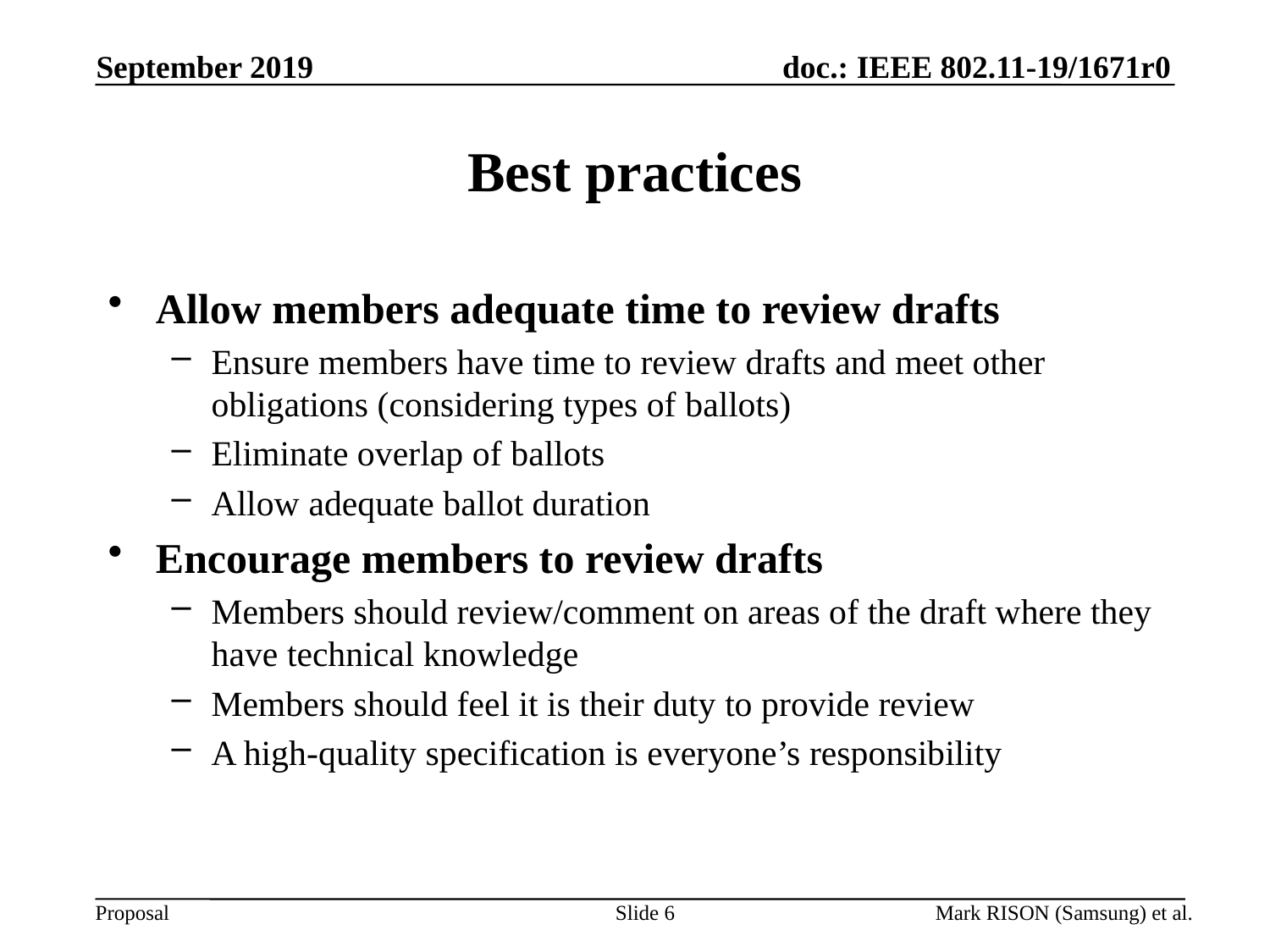

# Best practices
Allow members adequate time to review drafts
Ensure members have time to review drafts and meet other obligations (considering types of ballots)
Eliminate overlap of ballots
Allow adequate ballot duration
Encourage members to review drafts
Members should review/comment on areas of the draft where they have technical knowledge
Members should feel it is their duty to provide review
A high-quality specification is everyone’s responsibility